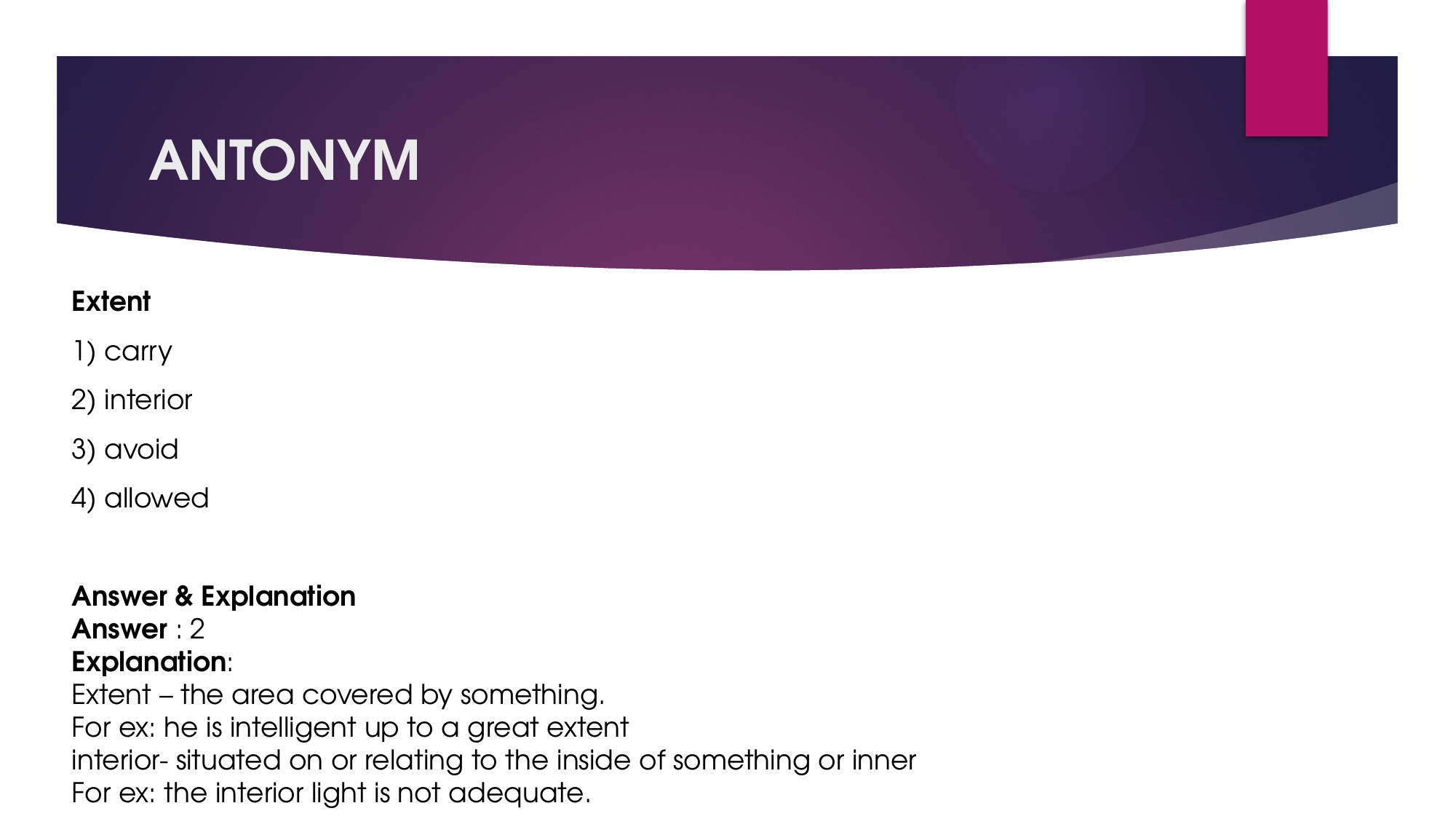

# ANTONYM
Extent
1) carry
2) interior
3) avoid
4) allowed

Answer & Explanation
Answer : 2
Explanation:
Extent – the area covered by something.
For ex: he is intelligent up to a great extent
interior- situated on or relating to the inside of something or inner
For ex: the interior light is not adequate.